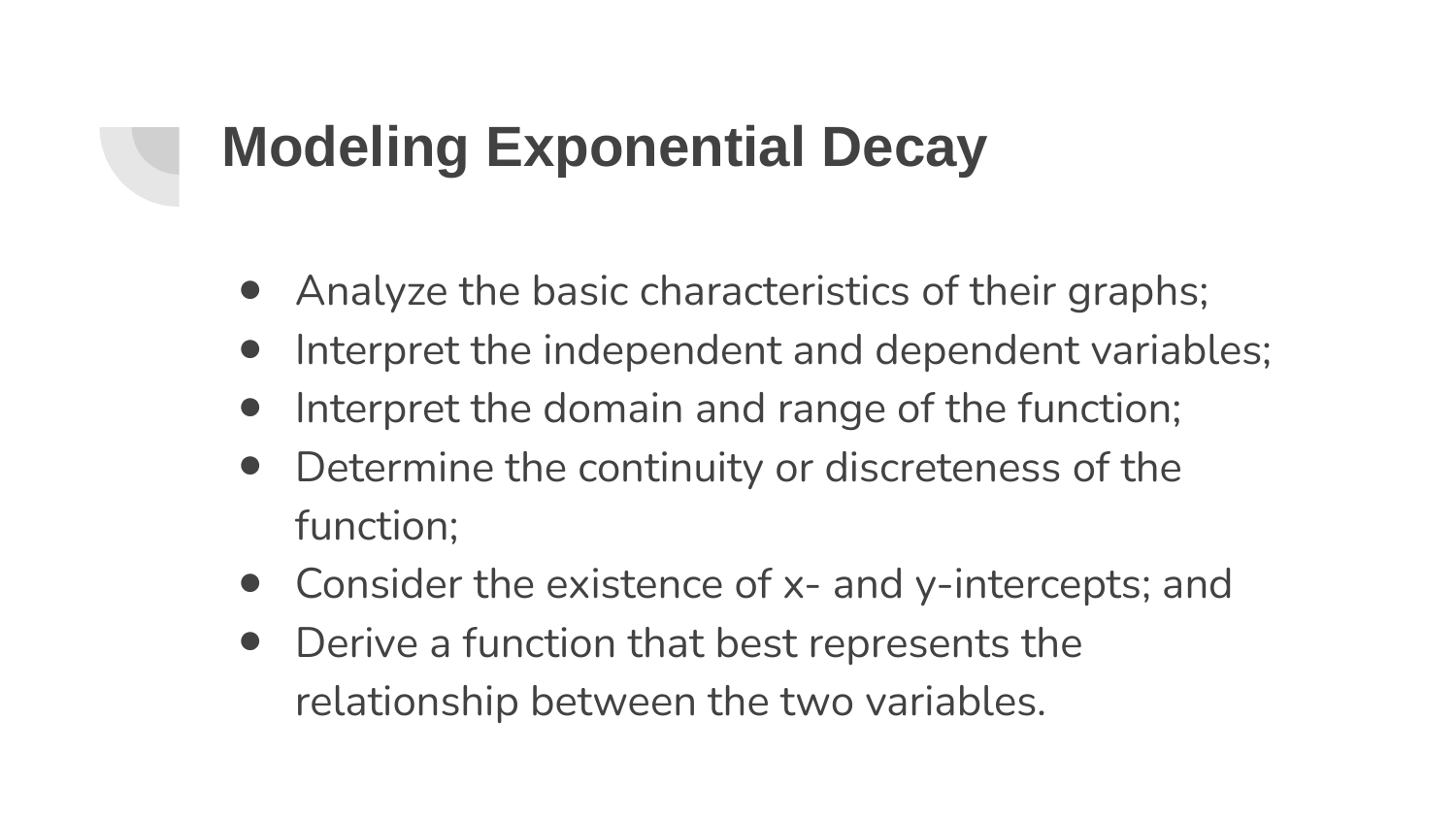

# Modeling Exponential Decay
Analyze the basic characteristics of their graphs;
Interpret the independent and dependent variables;
Interpret the domain and range of the function;
Determine the continuity or discreteness of the function;
Consider the existence of x- and y-intercepts; and
Derive a function that best represents the relationship between the two variables.